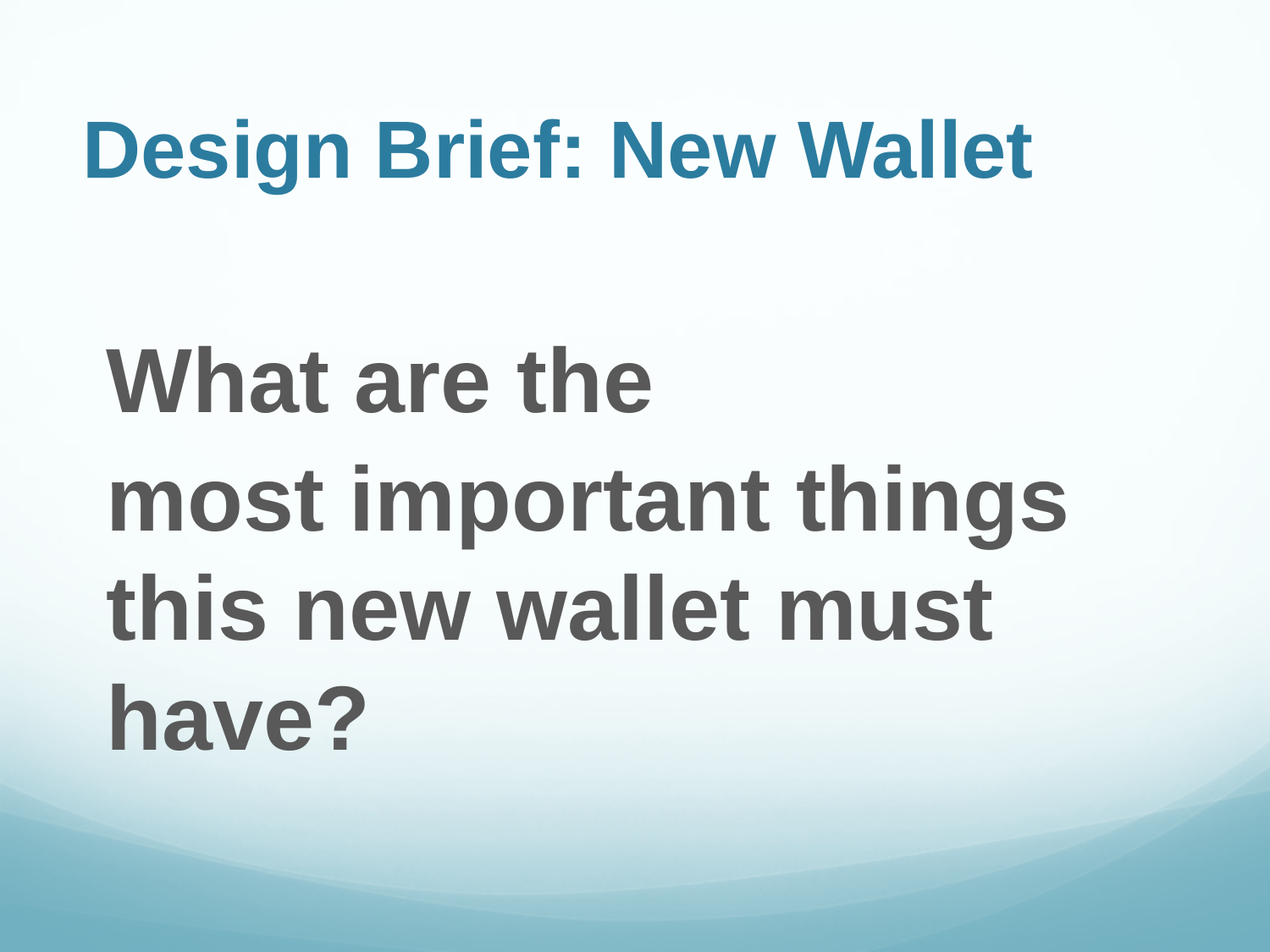

# Design Brief: New Wallet

What are the
most important things this new wallet must have?